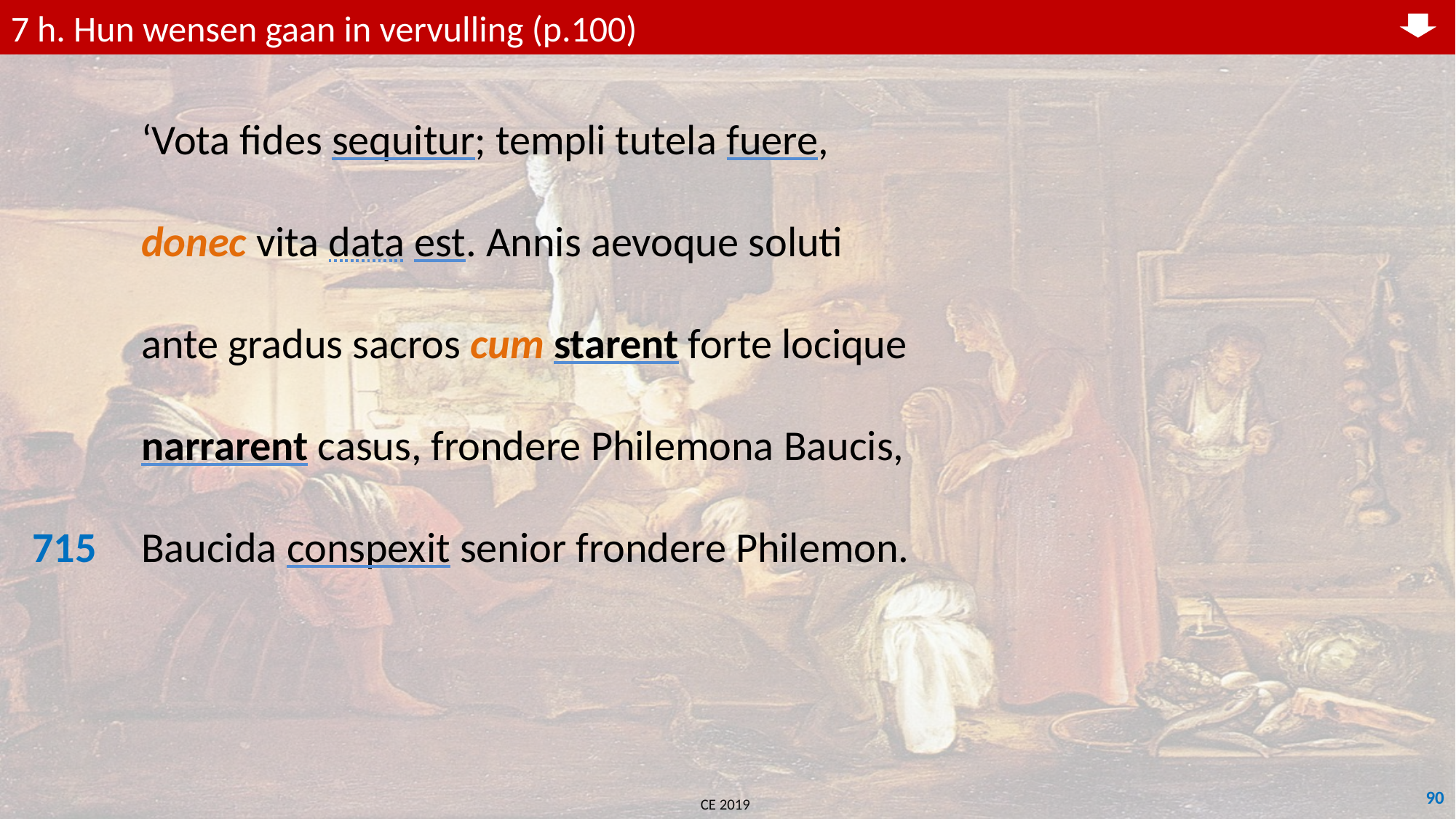

7 h. Hun wensen gaan in vervulling (p.100)

	‘Vota fides sequitur; templi tutela fuere,
	donec vita data est. Annis aevoque soluti
	ante gradus sacros cum starent forte locique
	narrarent casus, frondere Philemona Baucis,
715	Baucida conspexit senior frondere Philemon.
90
CE 2019